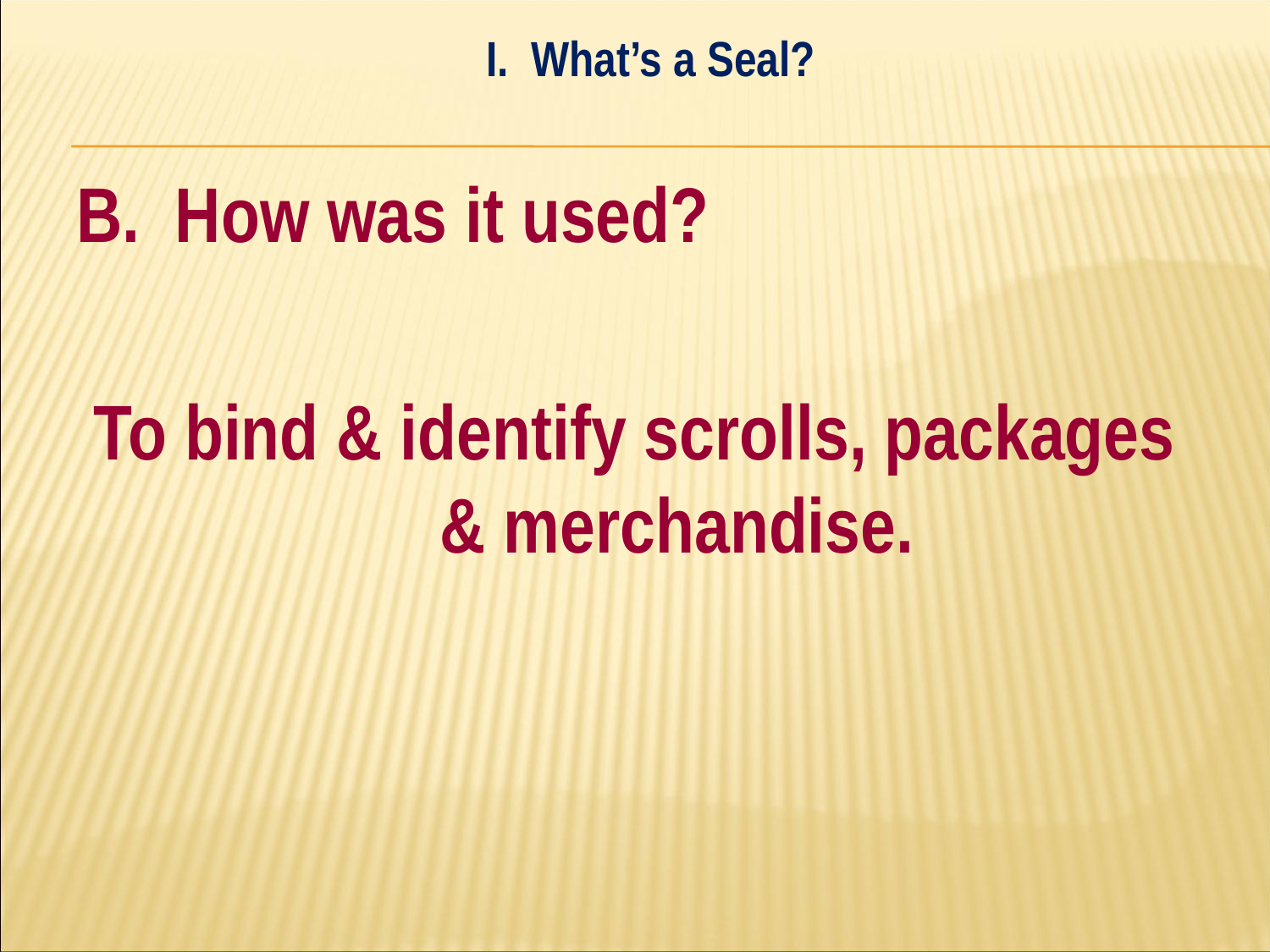

I.  What’s a Seal?
#
B.  How was it used?

To bind & identify scrolls, packages & merchandise.